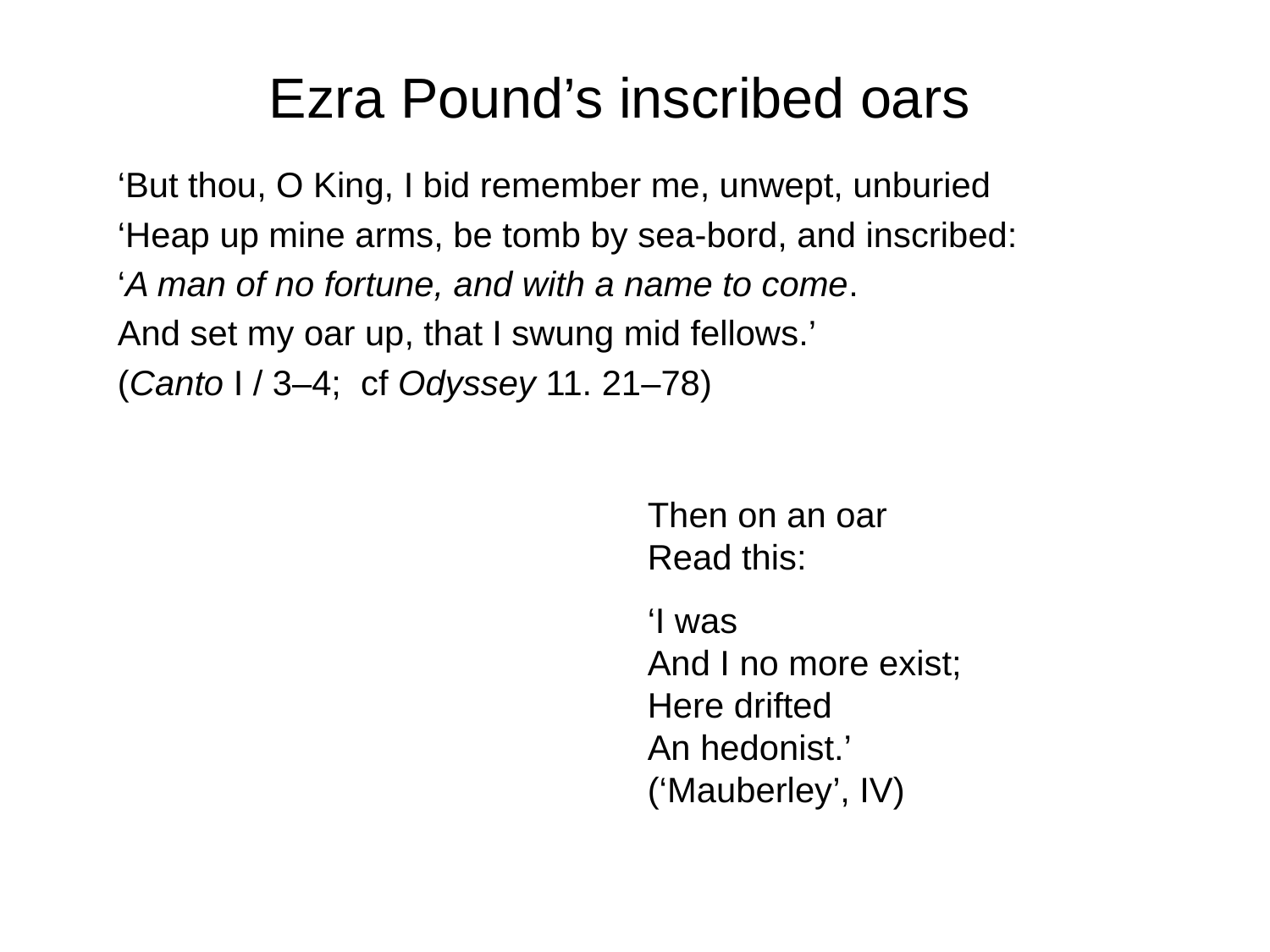

# Ezra Pound’s inscribed oars
‘But thou, O King, I bid remember me, unwept, unburied
‘Heap up mine arms, be tomb by sea-bord, and inscribed:
‘A man of no fortune, and with a name to come.
And set my oar up, that I swung mid fellows.’
(Canto I / 3–4;  cf Odyssey 11. 21–78)

Then on an oar
Read this:
‘I was
And I no more exist;
Here drifted
An hedonist.’
(‘Mauberley’, IV)